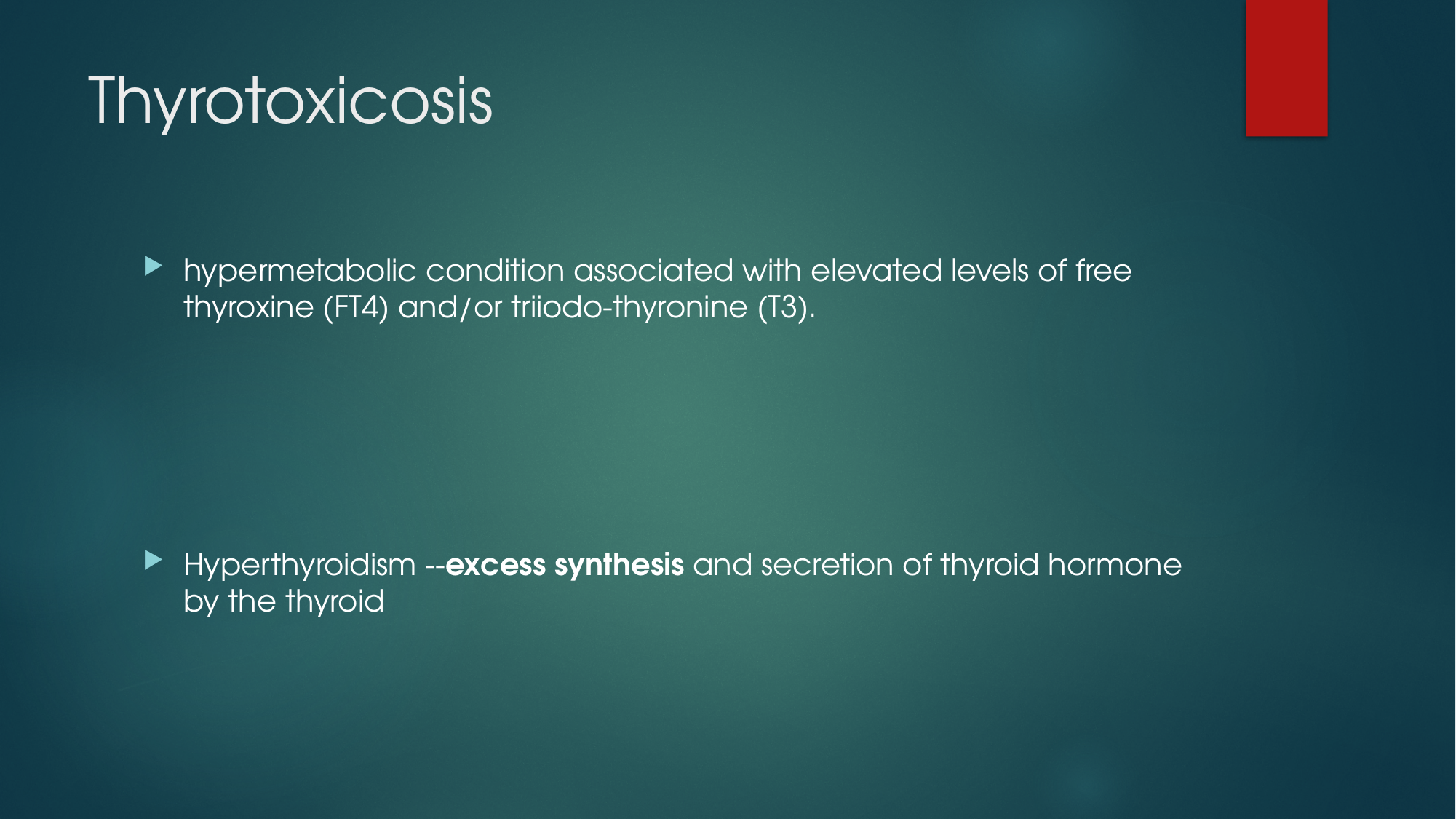

# Thyrotoxicosis
hypermetabolic condition associated with elevated levels of free thyroxine (FT4) and/or triiodo-thyronine (T3).

Hyperthyroidism --excess synthesis and secretion of thyroid hormone by the thyroid